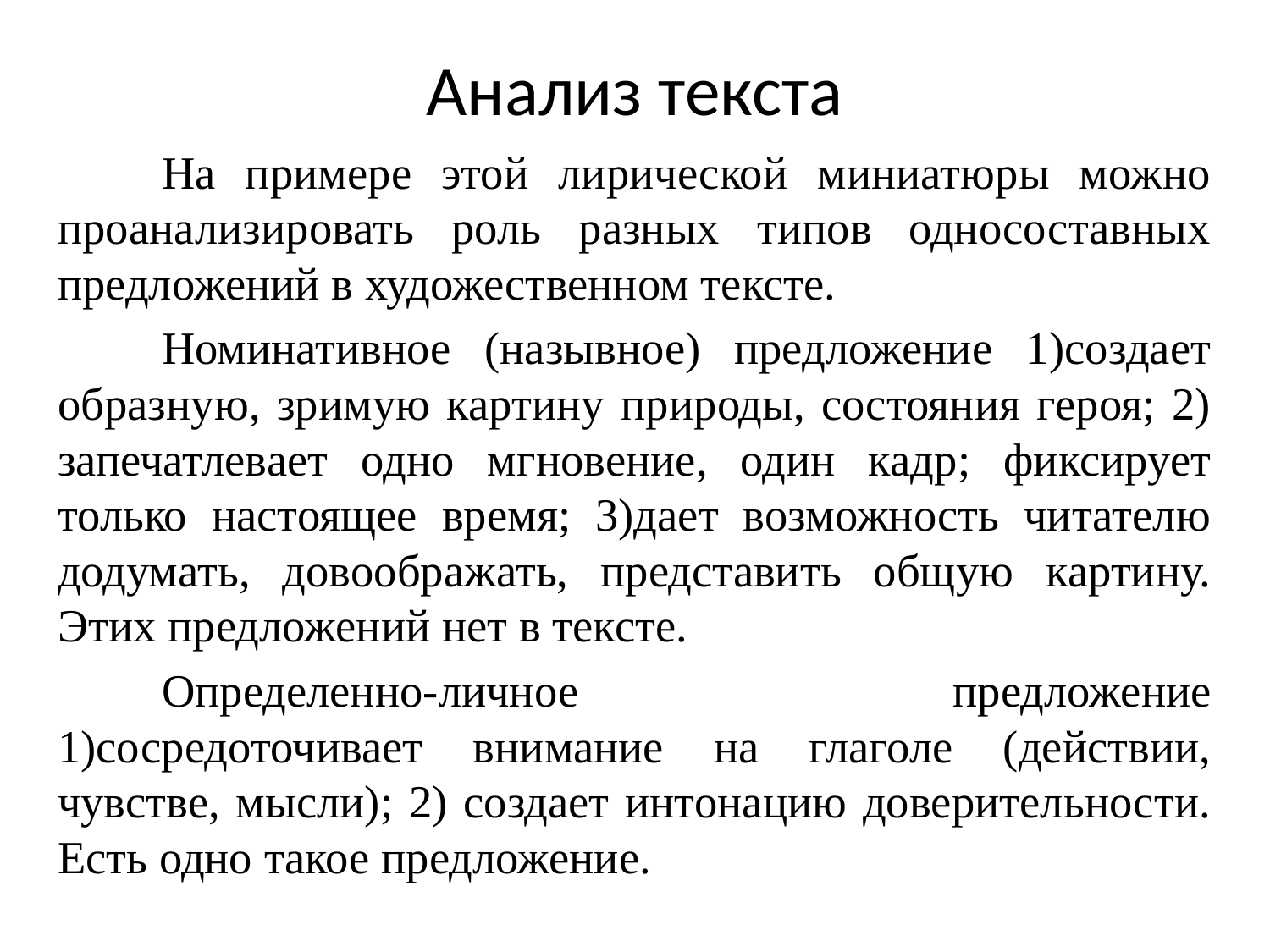

# Анализ текста
	На примере этой лирической миниатюры можно проанализировать роль разных типов односоставных предложений в художественном тексте.
	Номинативное (назывное) предложение 1)создает образную, зримую картину природы, состояния героя; 2) запечатлевает одно мгновение, один кадр; фиксирует только настоящее время; 3)дает возможность читателю додумать, довоображать, представить общую картину. Этих предложений нет в тексте.
	Определенно-личное предложение 1)сосредоточивает внимание на глаголе (действии, чувстве, мысли); 2) создает интонацию доверительности. Есть одно такое предложение.